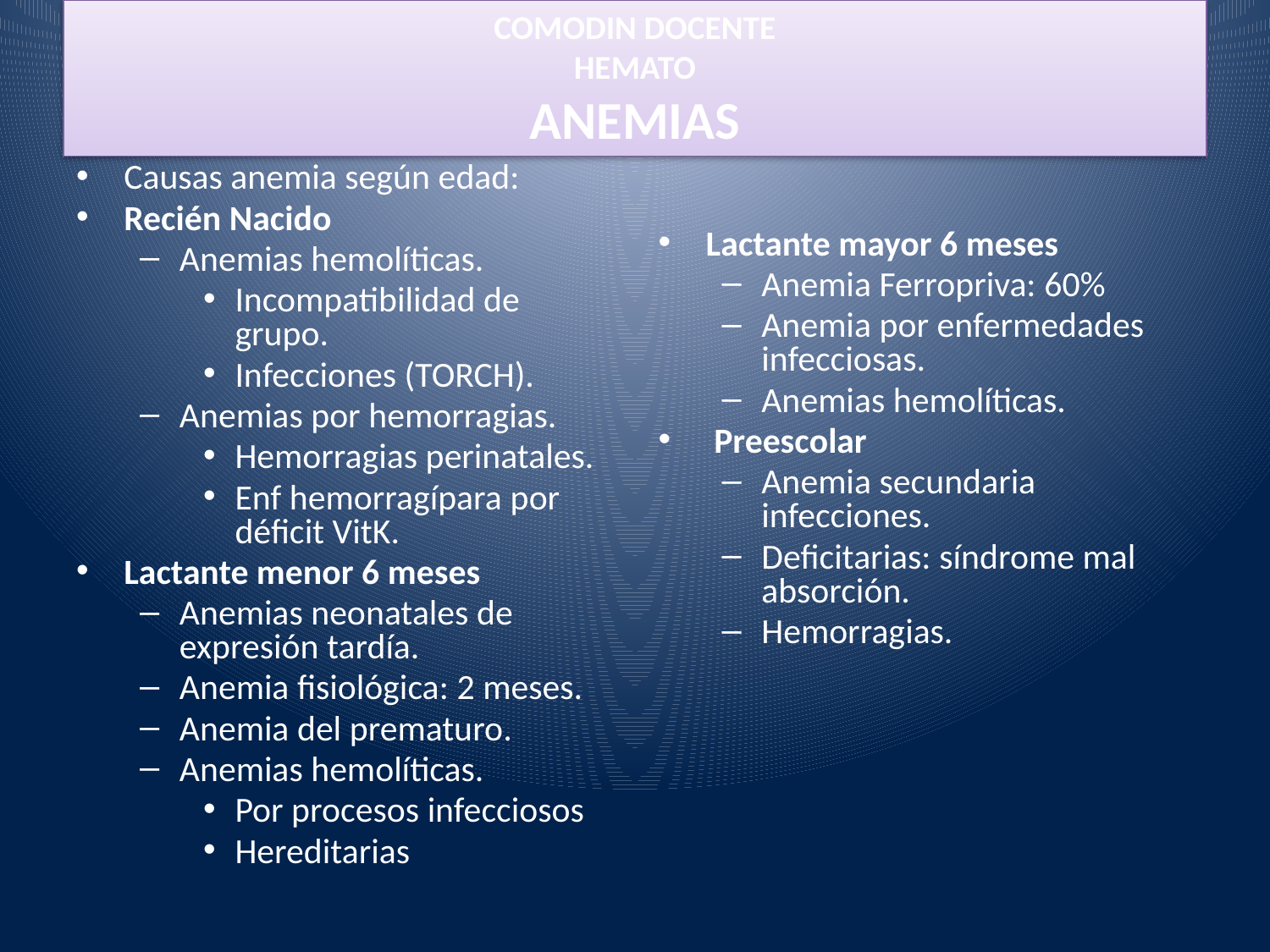

# COMODIN DOCENTE
HEMATO
ANEMIAS
Causas anemia según edad:
Recién Nacido
Anemias hemolíticas.
Incompatibilidad de grupo.
Infecciones (TORCH).
Anemias por hemorragias.
Hemorragias perinatales.
Enf hemorragípara por déficit VitK.
Lactante menor 6 meses
Anemias neonatales de expresión tardía.
Anemia fisiológica: 2 meses.
Anemia del prematuro.
Anemias hemolíticas.
Por procesos infecciosos
Hereditarias
Lactante mayor 6 meses
Anemia Ferropriva: 60%
Anemia por enfermedades infecciosas.
Anemias hemolíticas.
 Preescolar
Anemia secundaria infecciones.
Deficitarias: síndrome mal absorción.
Hemorragias.